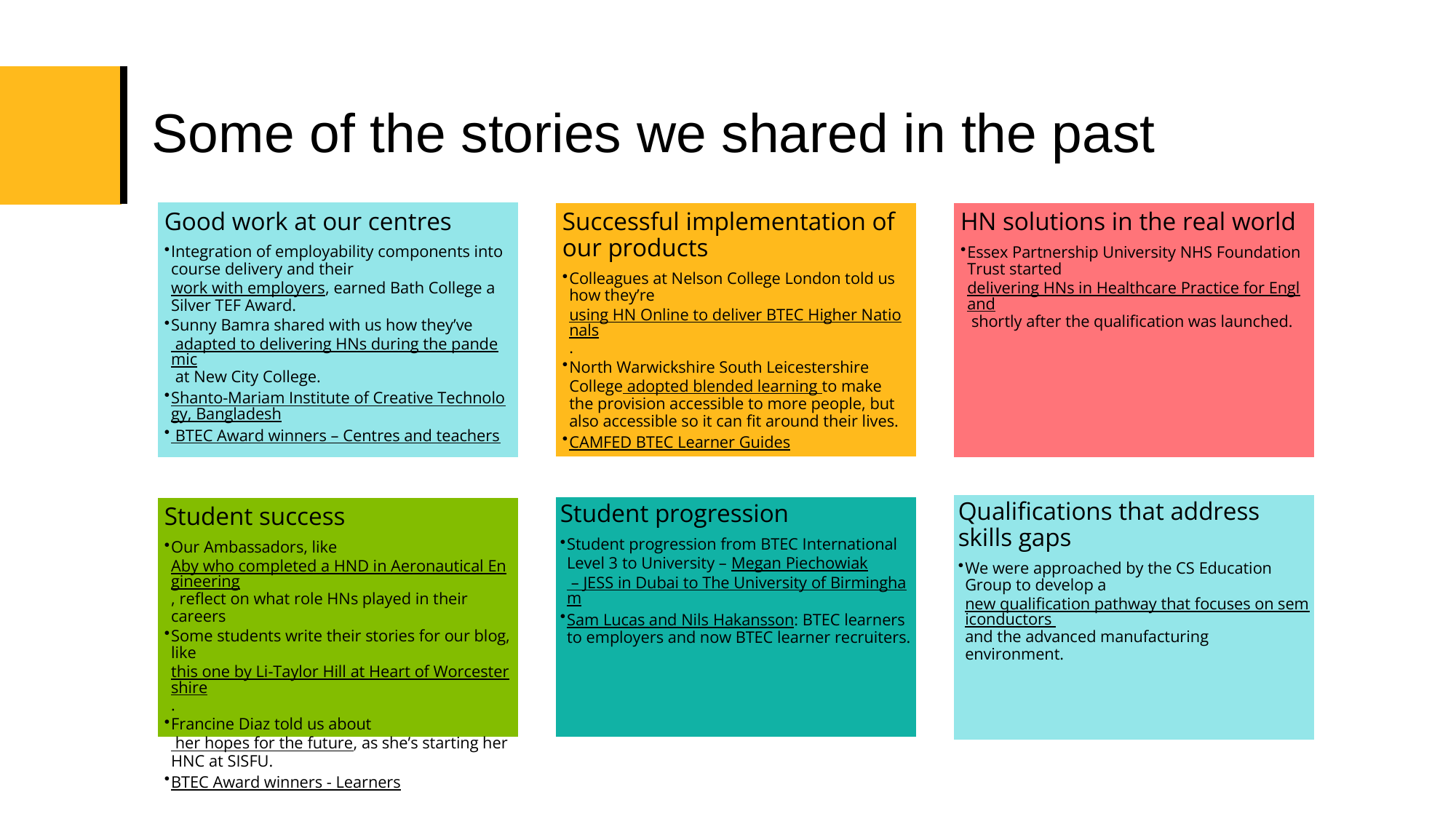

# Some of the stories we shared in the past
Good work at our centres
Integration of employability components into course delivery and their work with employers, earned Bath College a Silver TEF Award.
Sunny Bamra shared with us how they’ve adapted to delivering HNs during the pandemic at New City College.
Shanto-Mariam Institute of Creative Technology, Bangladesh
 BTEC Award winners – Centres and teachers
Successful implementation of our products
Colleagues at Nelson College London told us how they’re using HN Online to deliver BTEC Higher Nationals.
North Warwickshire South Leicestershire College adopted blended learning to make the provision accessible to more people, but also accessible so it can fit around their lives.
CAMFED BTEC Learner Guides

HN solutions in the real world
Essex Partnership University NHS Foundation Trust started delivering HNs in Healthcare Practice for England shortly after the qualification was launched.
Student success
Our Ambassadors, like Aby who completed a HND in Aeronautical Engineering, reflect on what role HNs played in their careers
Some students write their stories for our blog, like this one by Li-Taylor Hill at Heart of Worcestershire.
Francine Diaz told us about her hopes for the future, as she’s starting her HNC at SISFU.
BTEC Award winners - Learners
Student progression
Student progression from BTEC International Level 3 to University – Megan Piechowiak – JESS in Dubai to The University of Birmingham
Sam Lucas and Nils Hakansson: BTEC learners to employers and now BTEC learner recruiters.
Qualifications that address skills gaps
We were approached by the CS Education Group to develop a new qualification pathway that focuses on semiconductors and the advanced manufacturing environment.